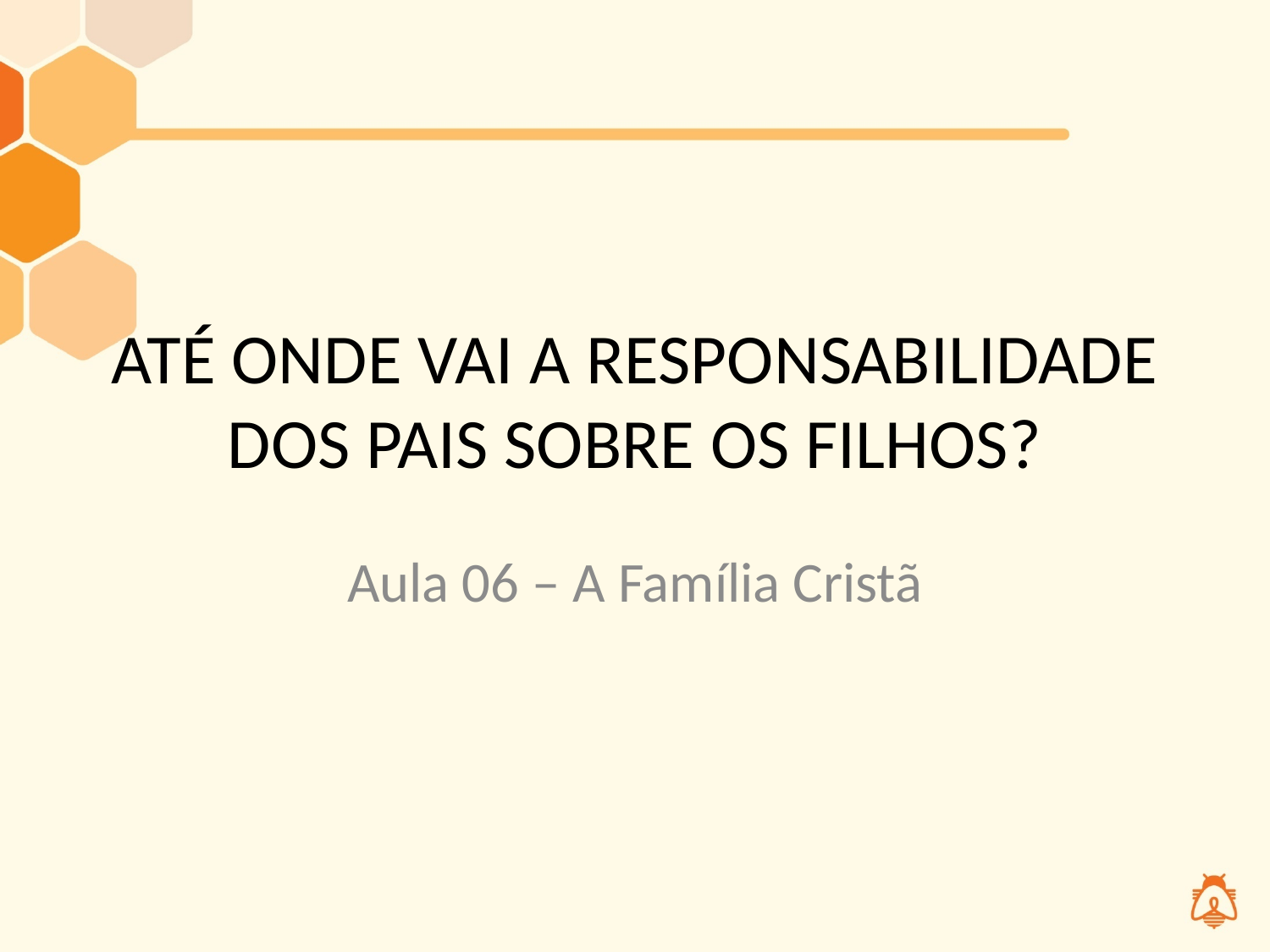

# ATÉ ONDE VAI A RESPONSABILIDADE DOS PAIS SOBRE OS FILHOS?
Aula 06 – A Família Cristã